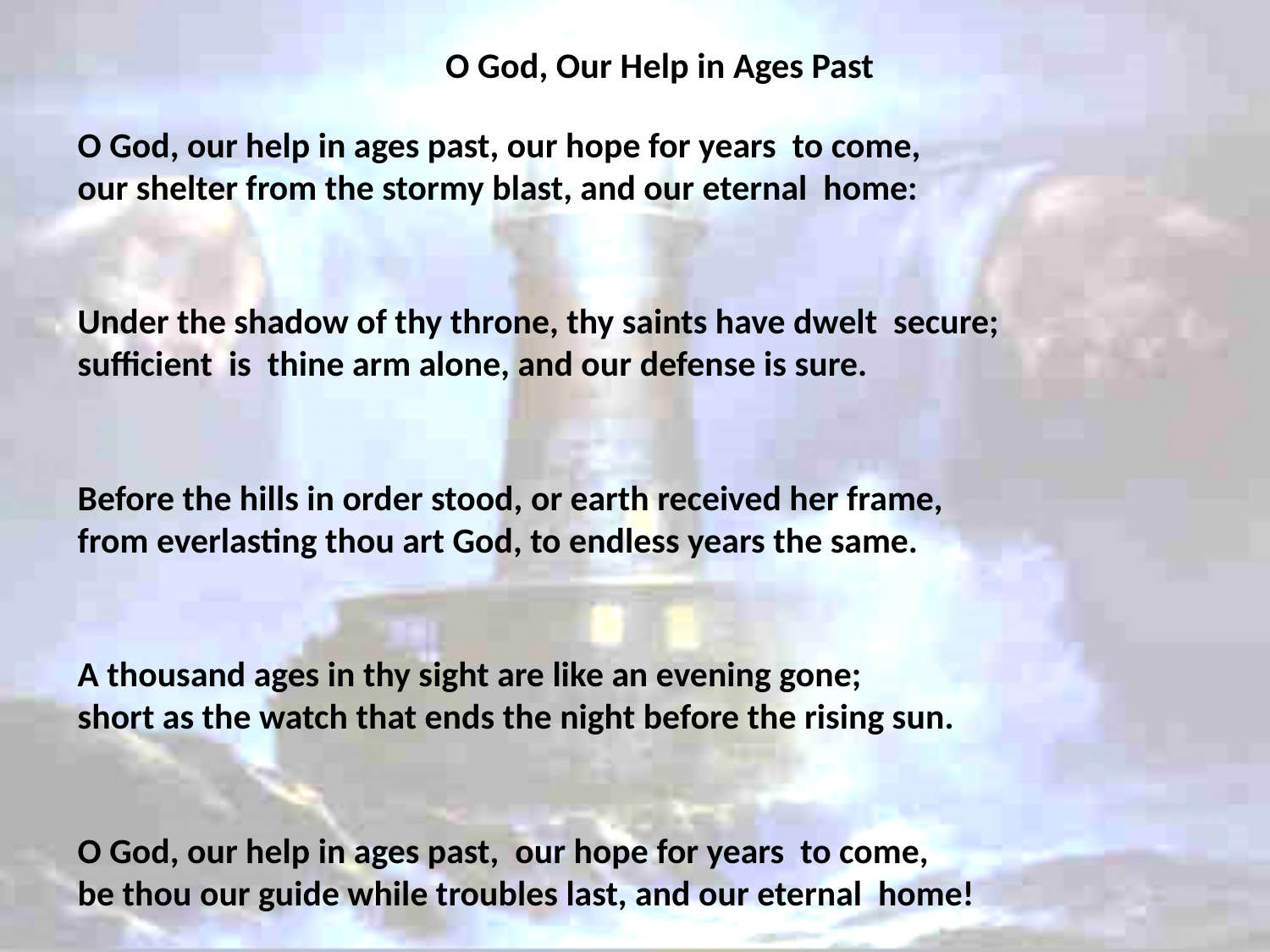

# O God, Our Help in Ages Past
O God, our help in ages past, our hope for years  to come,
our shelter from the stormy blast, and our eternal  home:
Under the shadow of thy throne, thy saints have dwelt  secure;
sufficient  is  thine arm alone, and our defense is sure.
Before the hills in order stood, or earth received her frame,
from everlasting thou art God, to endless years the same.
A thousand ages in thy sight are like an evening gone;
short as the watch that ends the night before the rising sun.
O God, our help in ages past,  our hope for years  to come,
be thou our guide while troubles last, and our eternal  home!